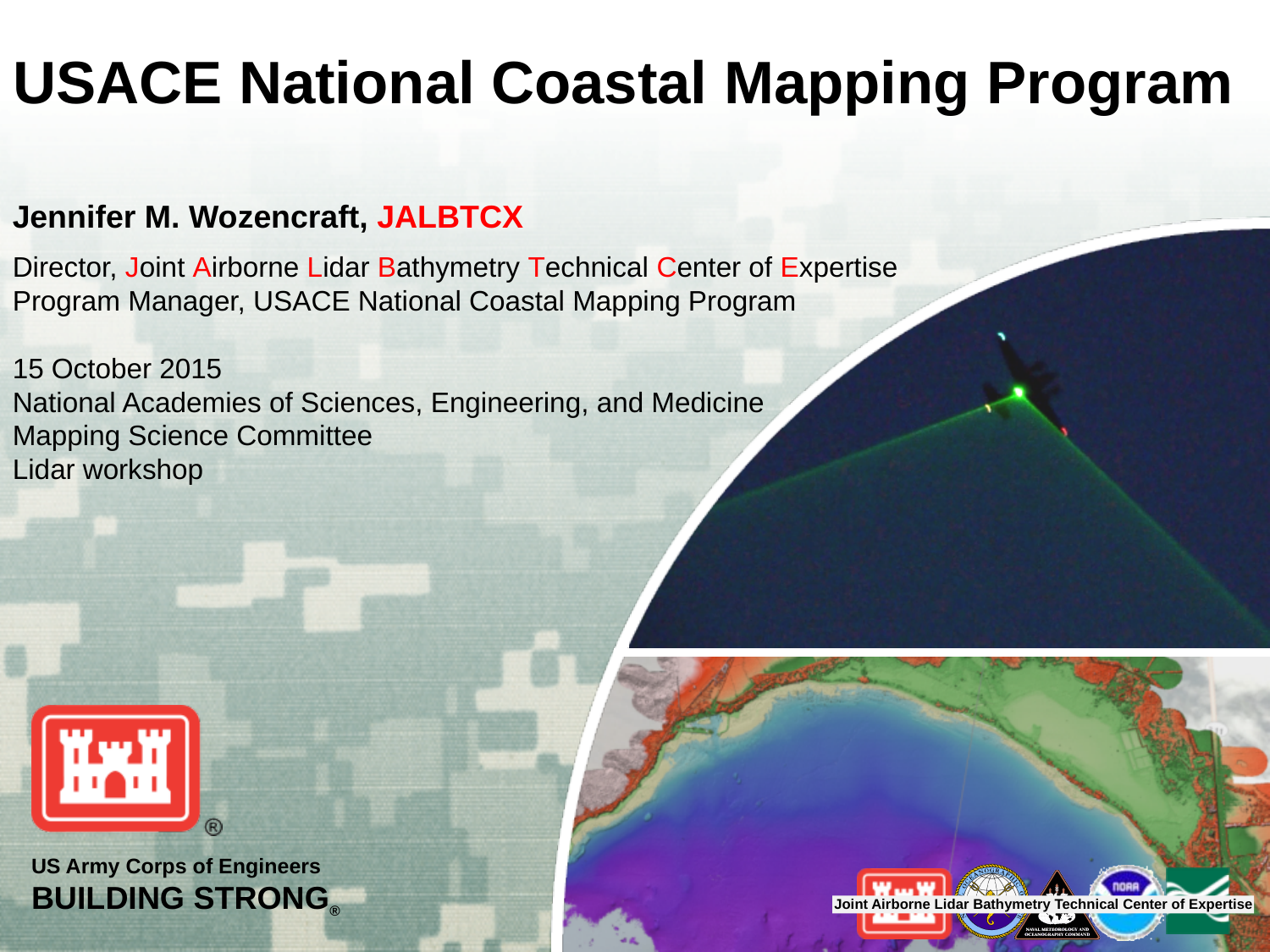

# USACE National Coastal Mapping Program
Jennifer M. Wozencraft, JALBTCX
Director, Joint Airborne Lidar Bathymetry Technical Center of Expertise
Program Manager, USACE National Coastal Mapping Program

15 October 2015
National Academies of Sciences, Engineering, and Medicine
Mapping Science Committee
Lidar workshop